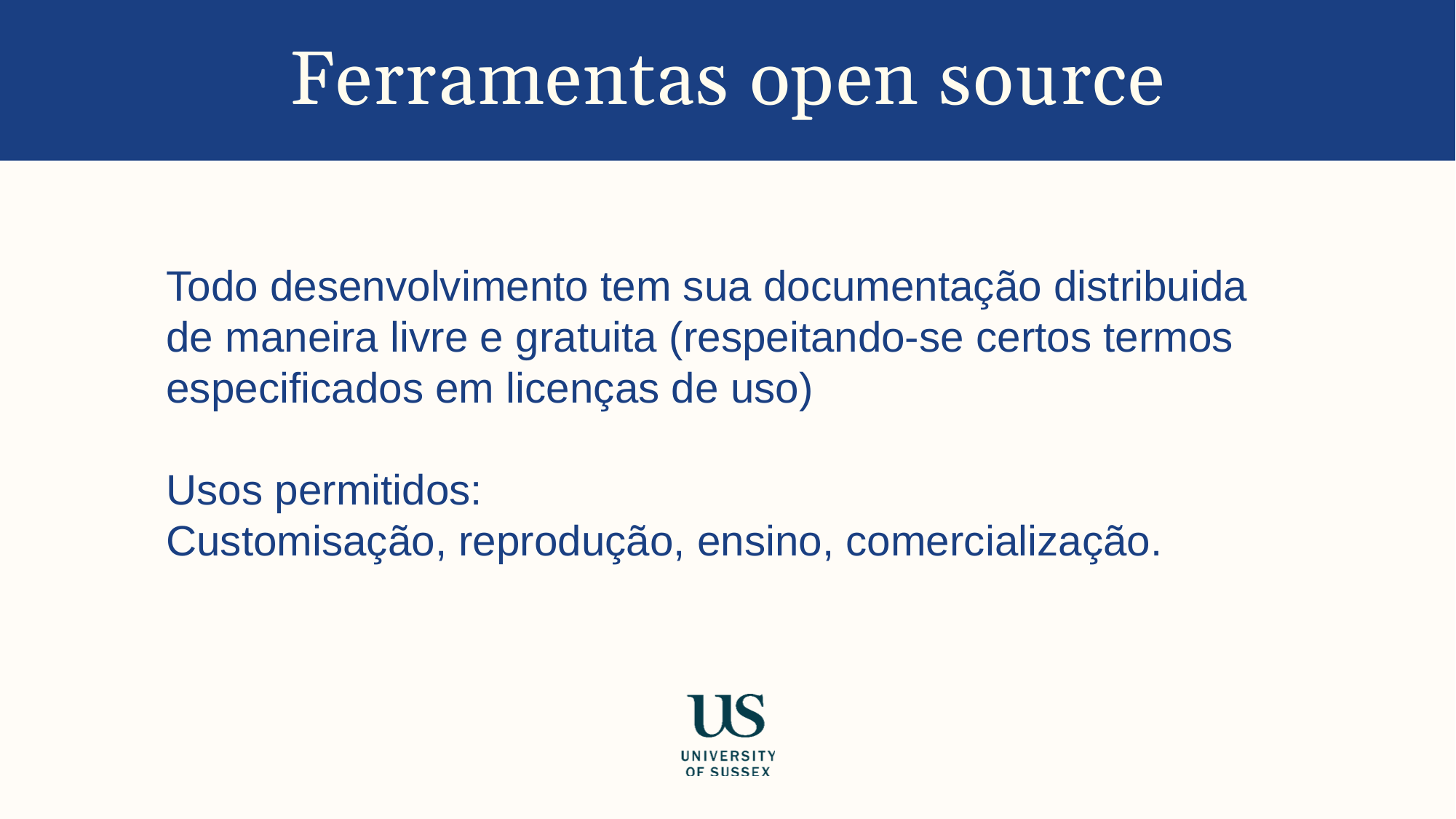

# Ferramentas open source
Todo desenvolvimento tem sua documentação distribuida de maneira livre e gratuita (respeitando-se certos termos especificados em licenças de uso)

Usos permitidos:
Customisação, reprodução, ensino, comercialização.